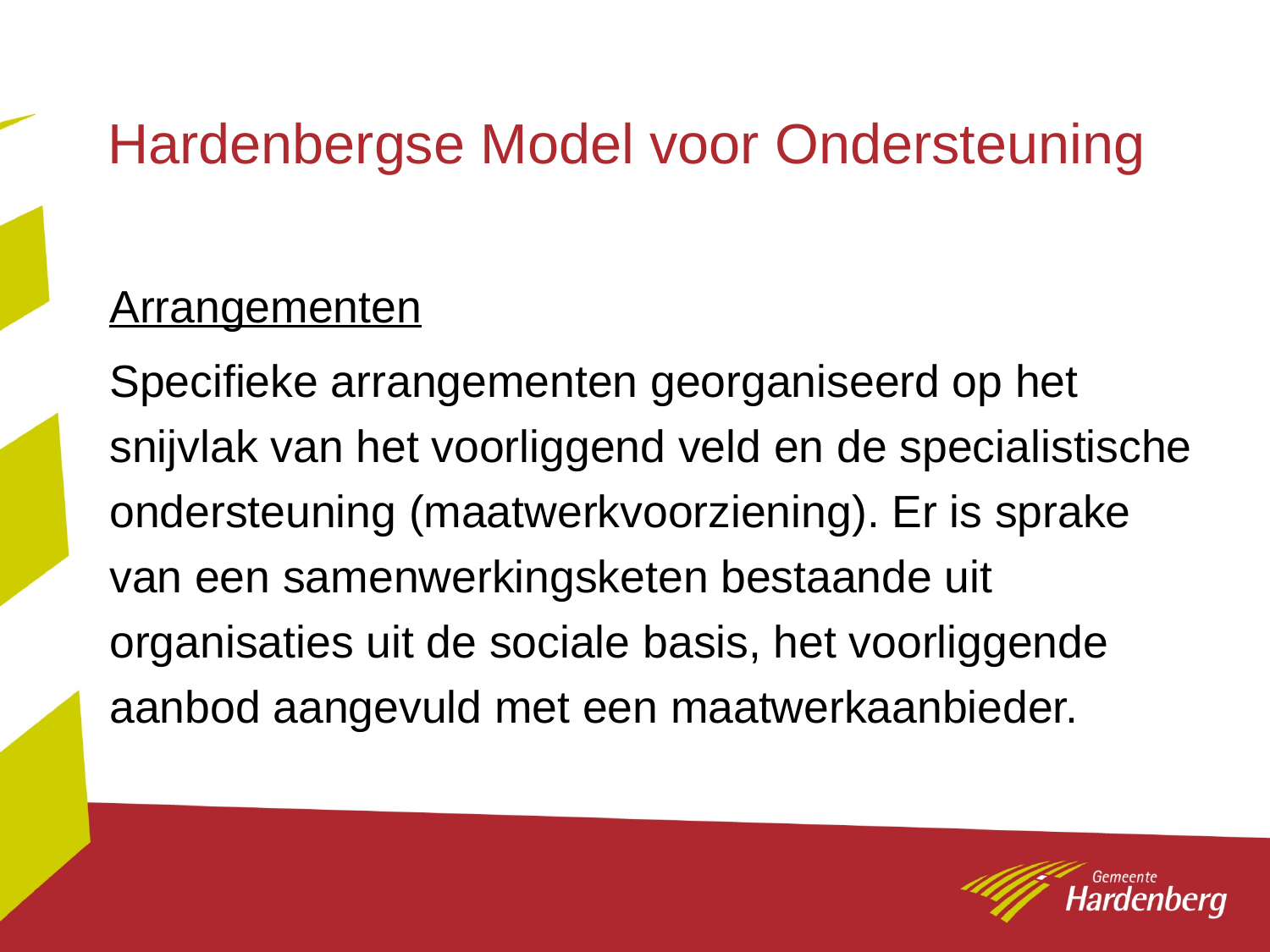

# Hardenbergse Model voor Ondersteuning
Arrangementen
Specifieke arrangementen georganiseerd op het snijvlak van het voorliggend veld en de specialistische ondersteuning (maatwerkvoorziening). Er is sprake van een samenwerkingsketen bestaande uit organisaties uit de sociale basis, het voorliggende aanbod aangevuld met een maatwerkaanbieder.